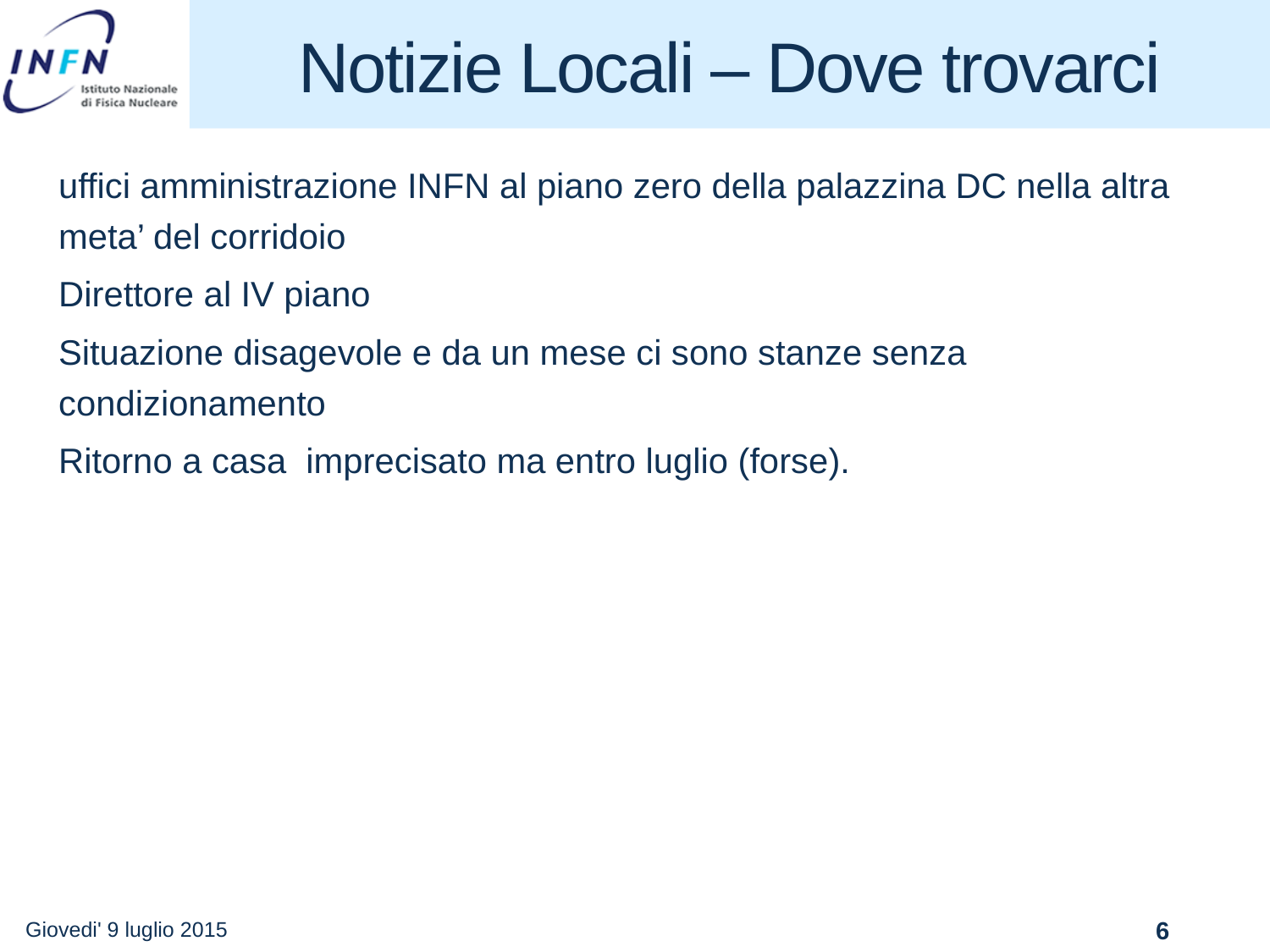

# Notizie Locali – Dove trovarci
uffici amministrazione INFN al piano zero della palazzina DC nella altra meta’ del corridoio
Direttore al IV piano
Situazione disagevole e da un mese ci sono stanze senza condizionamento
Ritorno a casa  imprecisato ma entro luglio (forse).
Giovedi' 9 luglio 2015
6